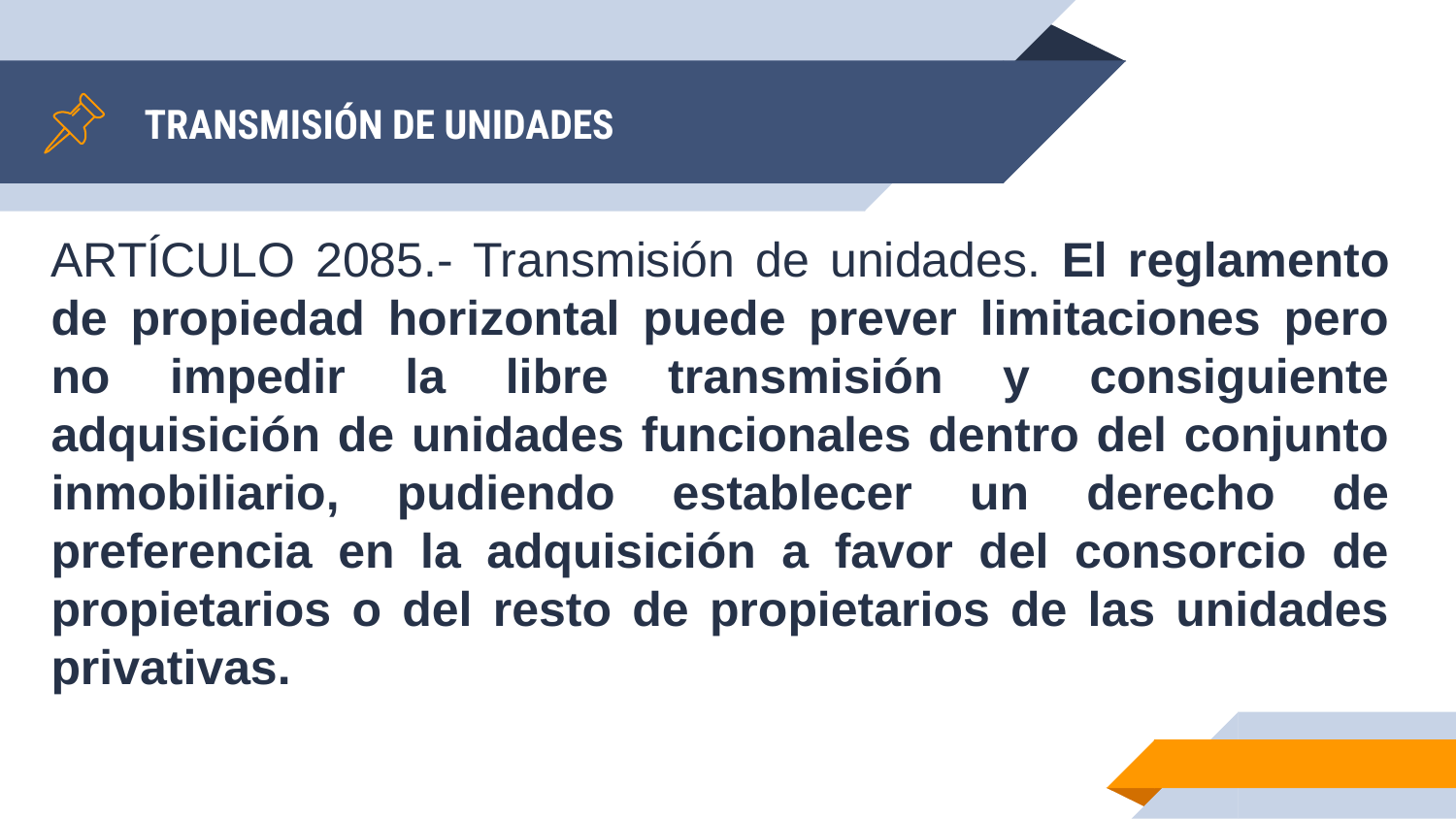

# TRANSMISIÓN DE UNIDADES

ARTÍCULO 2085.- Transmisión de unidades. El reglamento de propiedad horizontal puede prever limitaciones pero no impedir la libre transmisión y consiguiente adquisición de unidades funcionales dentro del conjunto inmobiliario, pudiendo establecer un derecho de preferencia en la adquisición a favor del consorcio de propietarios o del resto de propietarios de las unidades privativas.